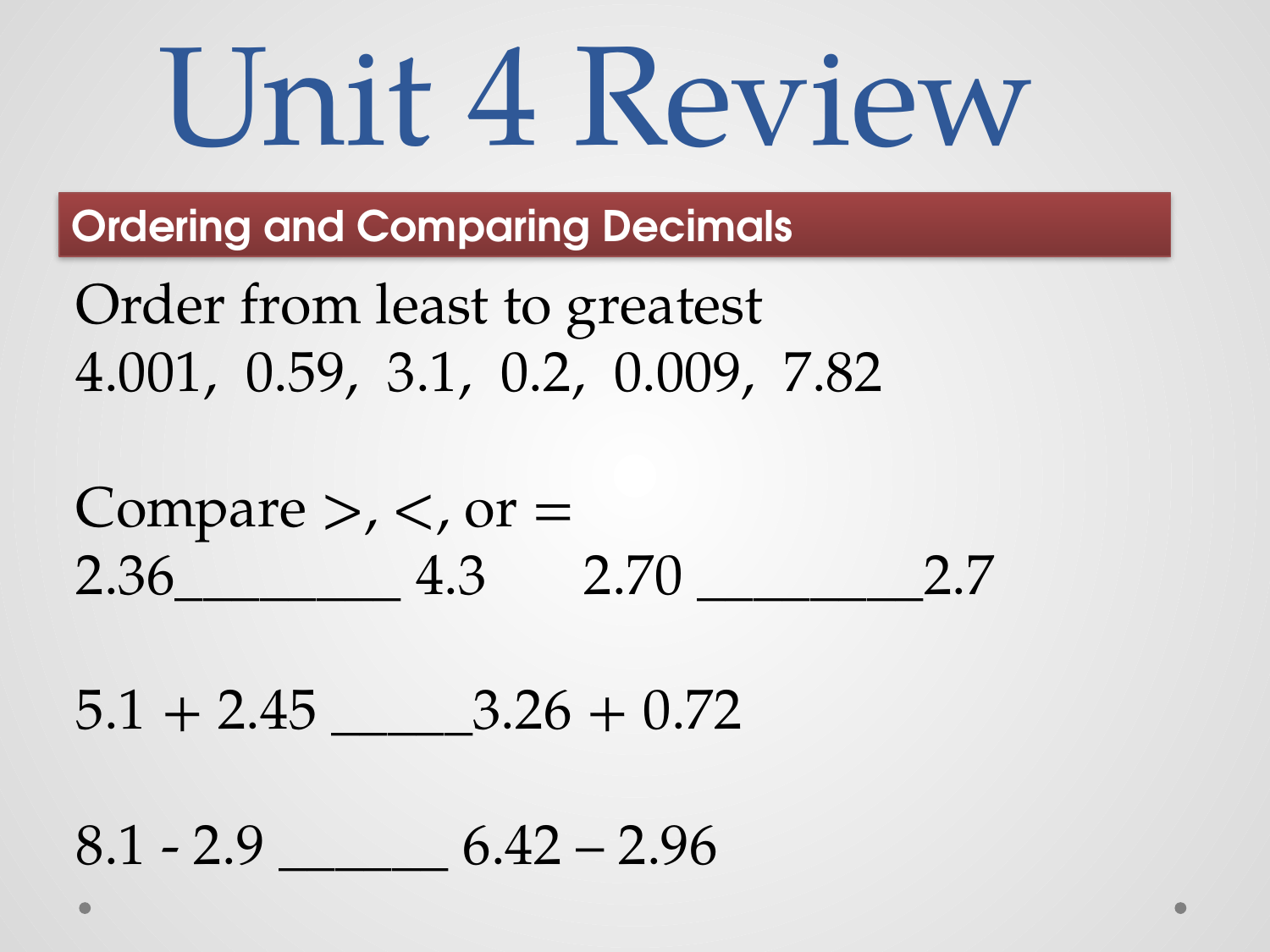

# Unit 4 Review
Ordering and Comparing Decimals

Order from least to greatest
4.001,  0.59,  3.1,  0.2,  0.009,  7.82

Compare >, <, or =
2.36________ 4.3	2.70 ________2.7

5.1 + 2.45 _____3.26 + 0.72

8.1 - 2.9 ______ 6.42 – 2.96